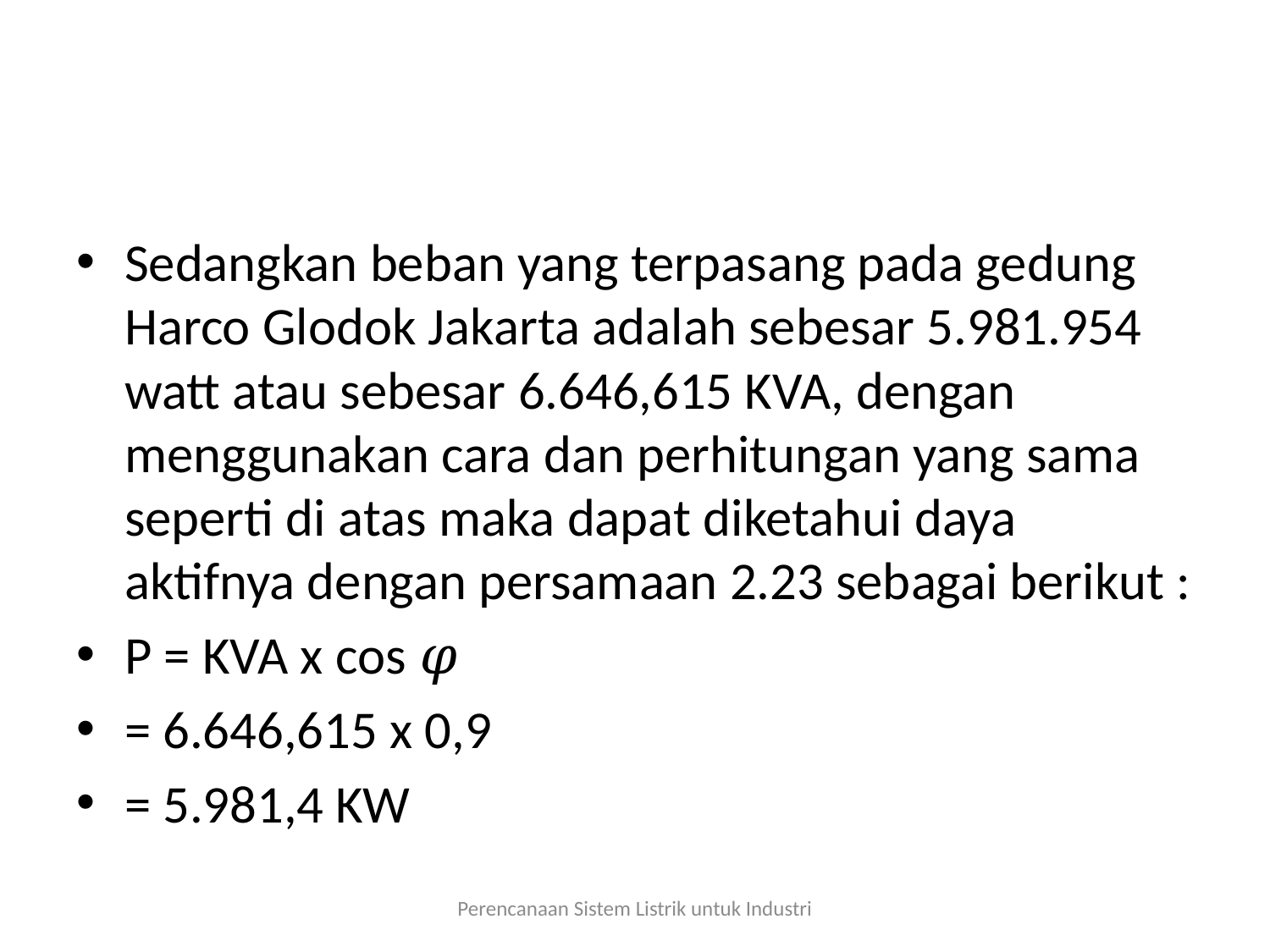

#
Sedangkan beban yang terpasang pada gedung Harco Glodok Jakarta adalah sebesar 5.981.954 watt atau sebesar 6.646,615 KVA, dengan menggunakan cara dan perhitungan yang sama seperti di atas maka dapat diketahui daya aktifnya dengan persamaan 2.23 sebagai berikut :
P = KVA x cos 𝜑
= 6.646,615 x 0,9
= 5.981,4 KW
Perencanaan Sistem Listrik untuk Industri